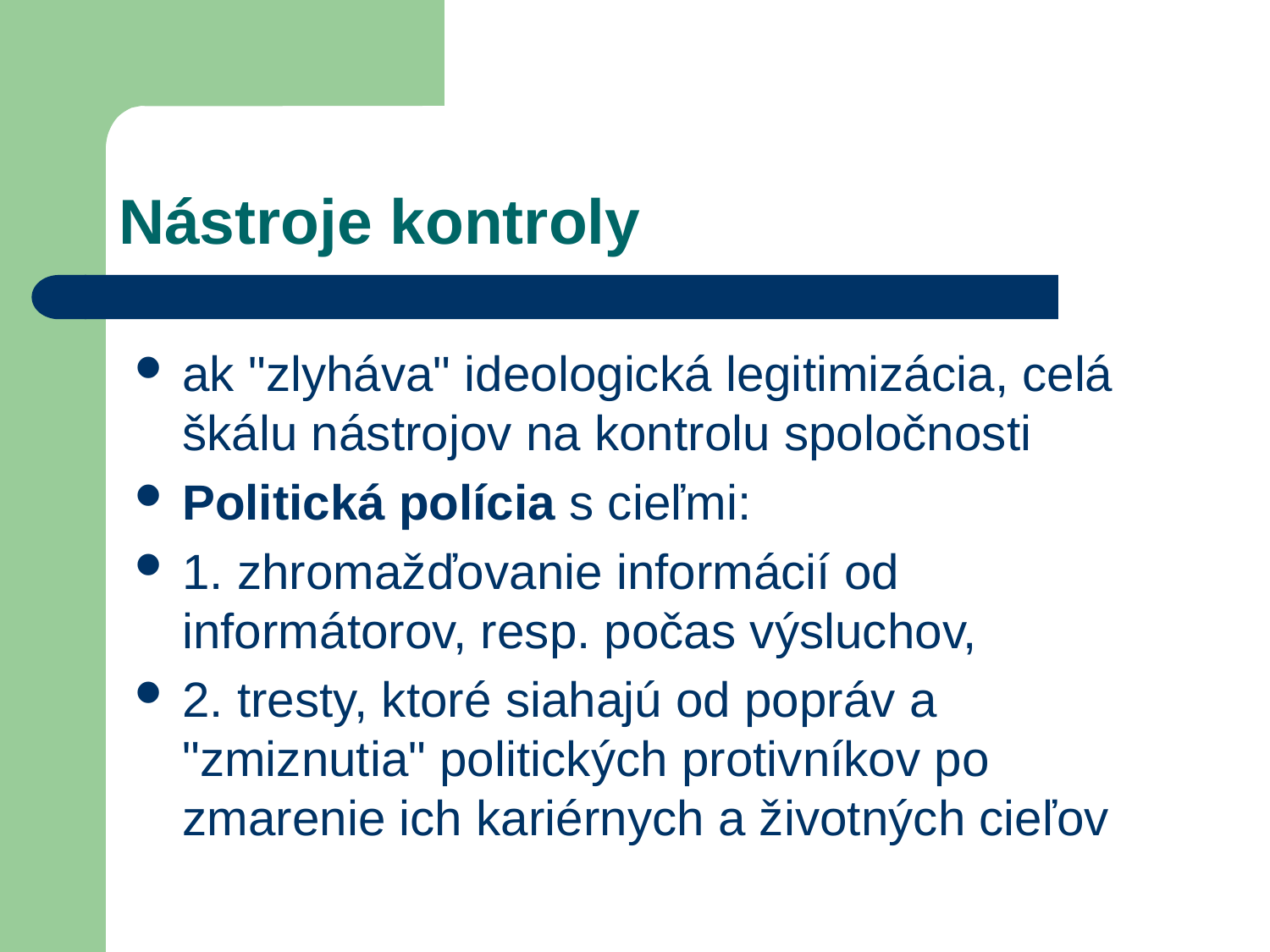

# Nástroje kontroly
ak "zlyháva" ideologická legitimizácia, celá škálu nástrojov na kontrolu spoločnosti
Politická polícia s cieľmi:
1. zhromažďovanie informácií od informátorov, resp. počas výsluchov,
2. tresty, ktoré siahajú od popráv a "zmiznutia" politických protivníkov po zmarenie ich kariérnych a životných cieľov